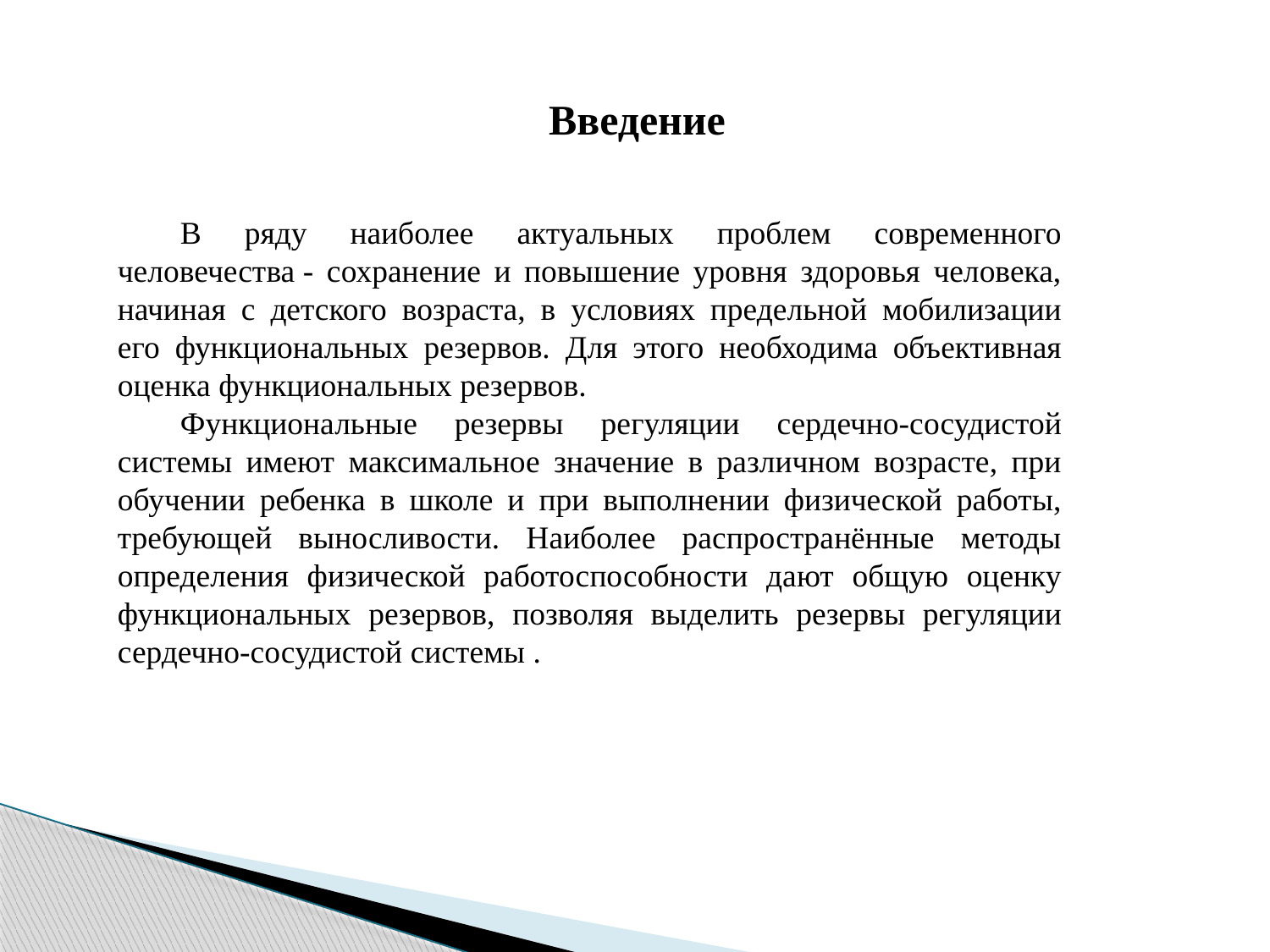

Введение
В ряду наиболее актуальных проблем современного человечества - сохранение и повышение уровня здоровья человека, начиная с детского возраста, в условиях предельной мобилизации его функциональных резервов. Для этого необходима объективная оценка функциональных резервов.
Функциональные резервы регуляции сердечно-сосудистой системы имеют максимальное значение в различном возрасте, при обучении ребенка в школе и при выполнении физической работы, требующей выносливости. Наиболее распространённые методы определения физической работоспособности дают общую оценку функциональных резервов, позволяя выделить резервы регуляции сердечно-сосудистой системы .